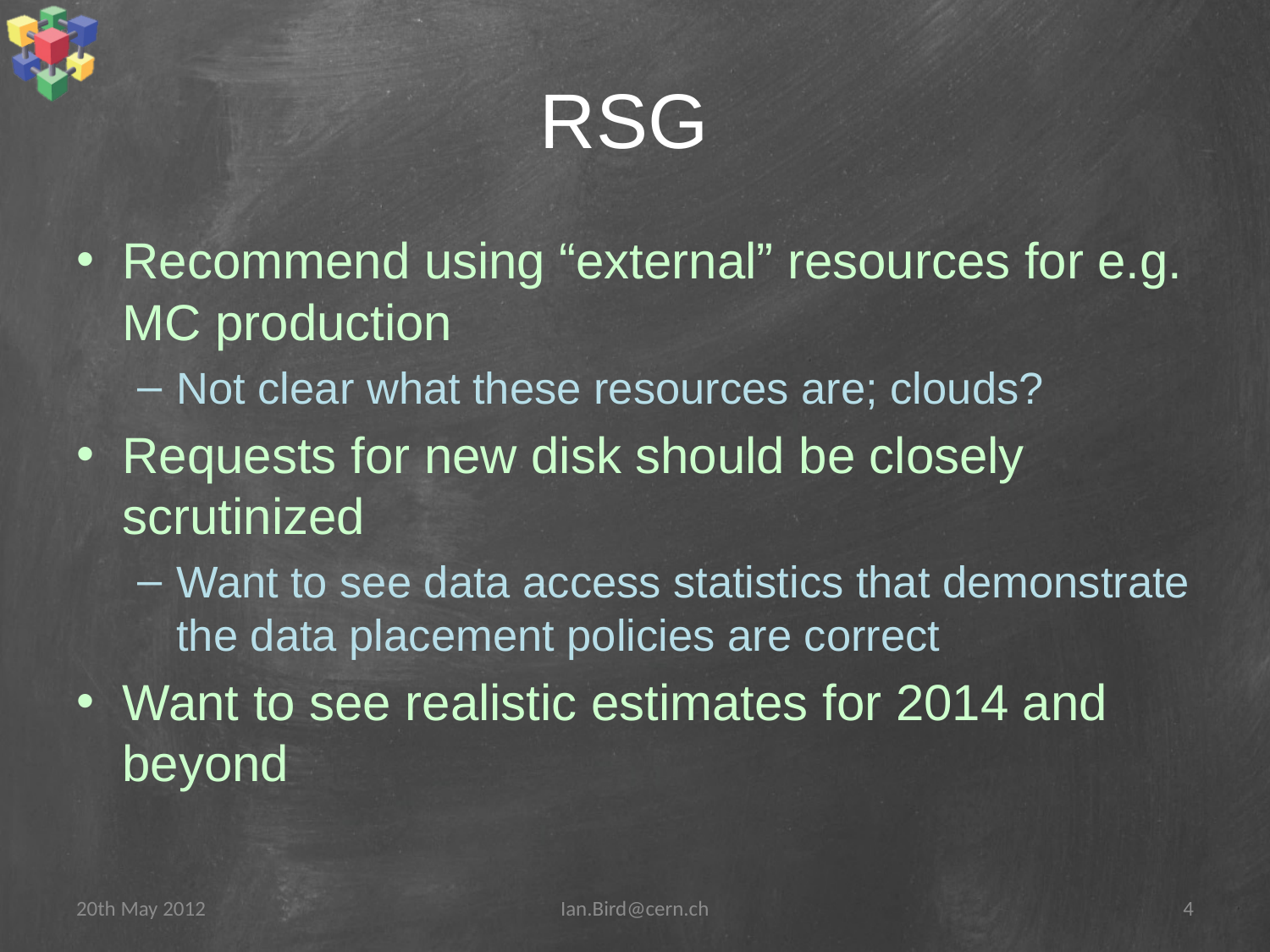

# RSG
Recommend using “external” resources for e.g. MC production
Not clear what these resources are; clouds?
Requests for new disk should be closely scrutinized
Want to see data access statistics that demonstrate the data placement policies are correct
Want to see realistic estimates for 2014 and beyond

20th May 2012
Ian.Bird@cern.ch
4